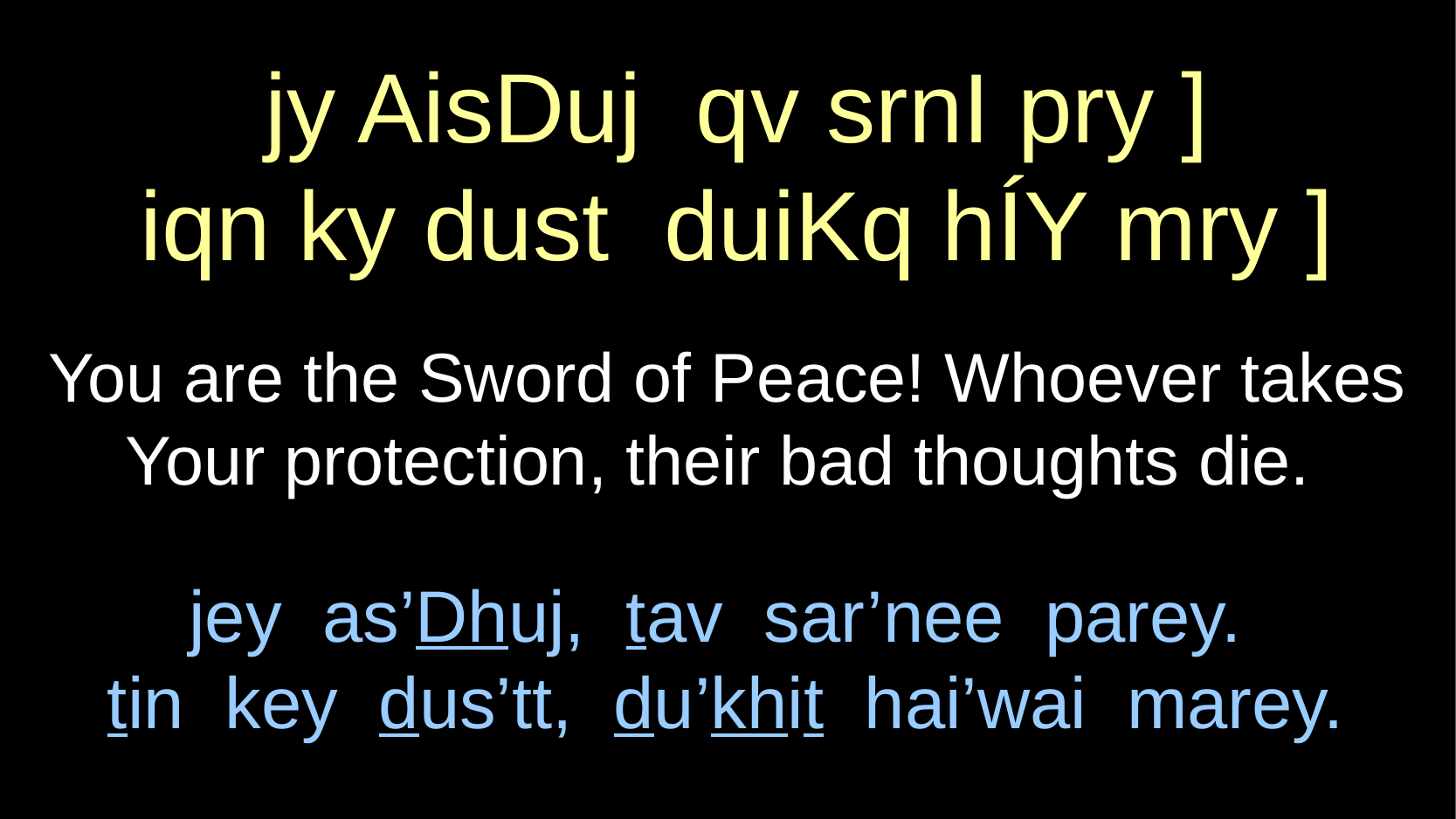

jy AisDuj  qv srnI pry ]
iqn ky dust  duiKq hÍY mry ]
You are the Sword of Peace! Whoever takes Your protection, their bad thoughts die.
jey  as’Dhuj,  tav  sar’nee  parey.
 tin  key  dus’tt,  du’khit  hai’wai  marey.